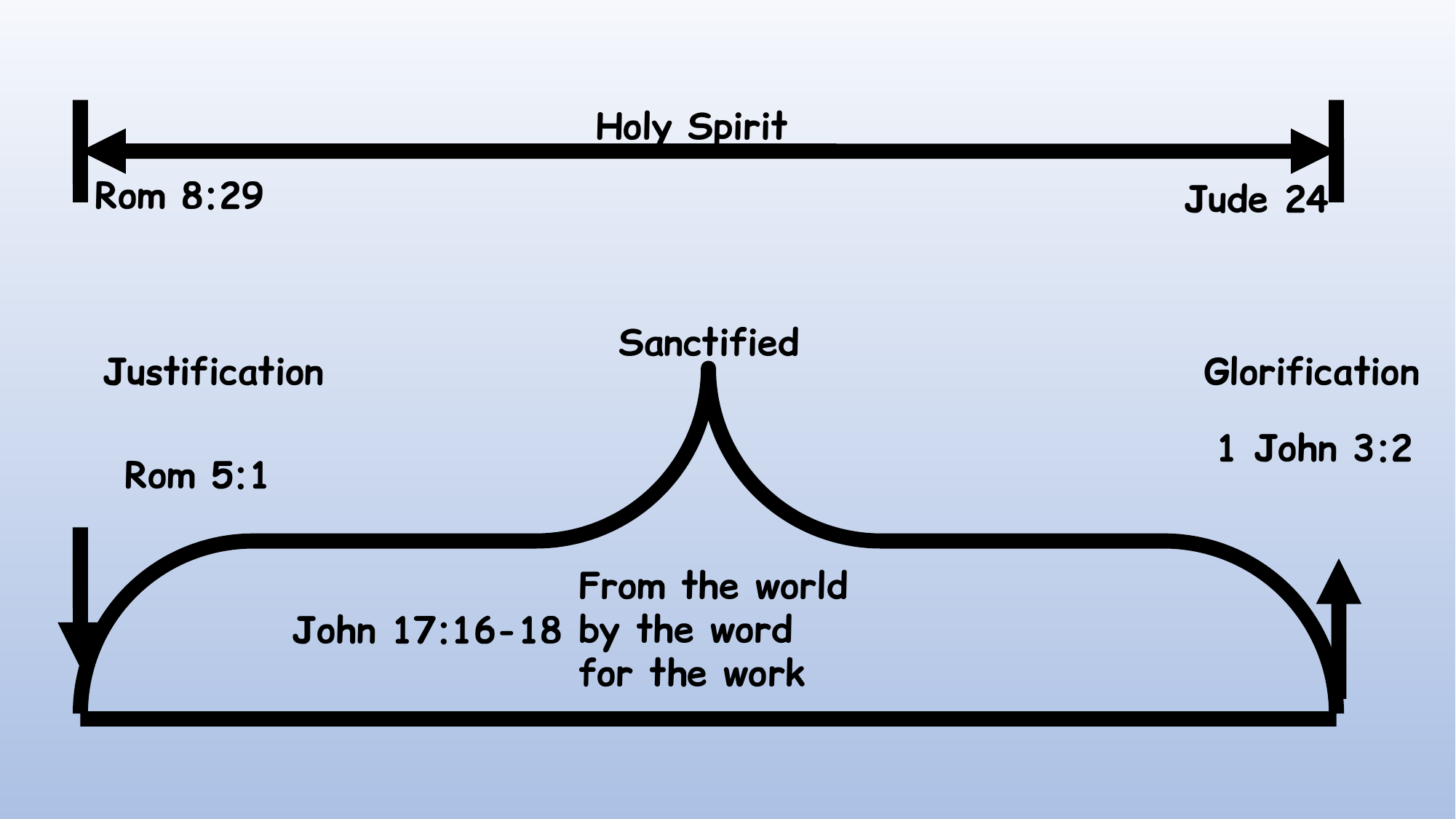

Holy Spirit

Rom 8:29
Jude 24
Sanctified
Justification
Glorification
1 John 3:2
Rom 5:1

From the world
by the word
for the work

John 17:16-18